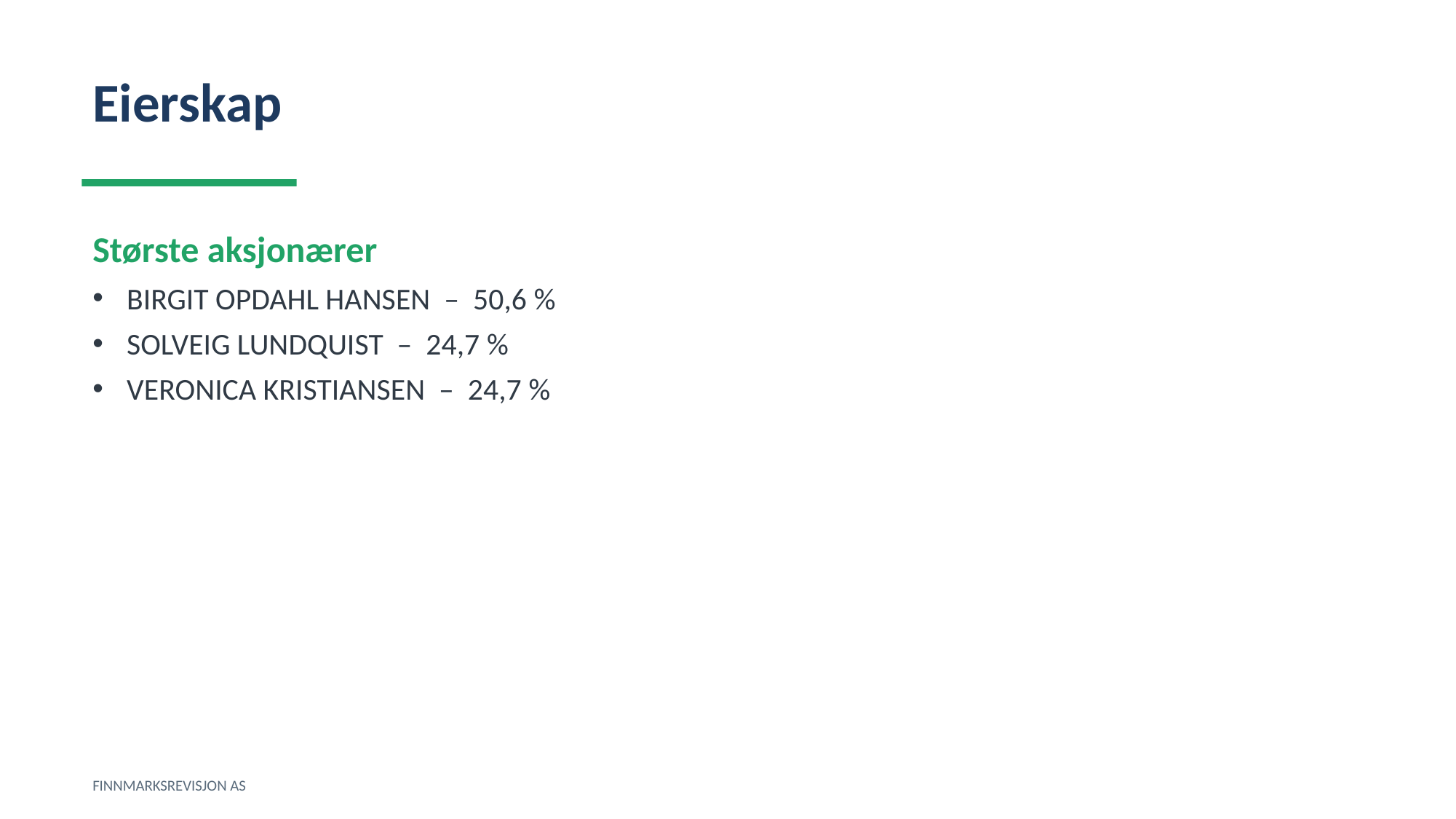

Eierskap

Største aksjonærer
BIRGIT OPDAHL HANSEN  –  50,6 %
SOLVEIG LUNDQUIST  –  24,7 %
VERONICA KRISTIANSEN  –  24,7 %
FINNMARKSREVISJON AS